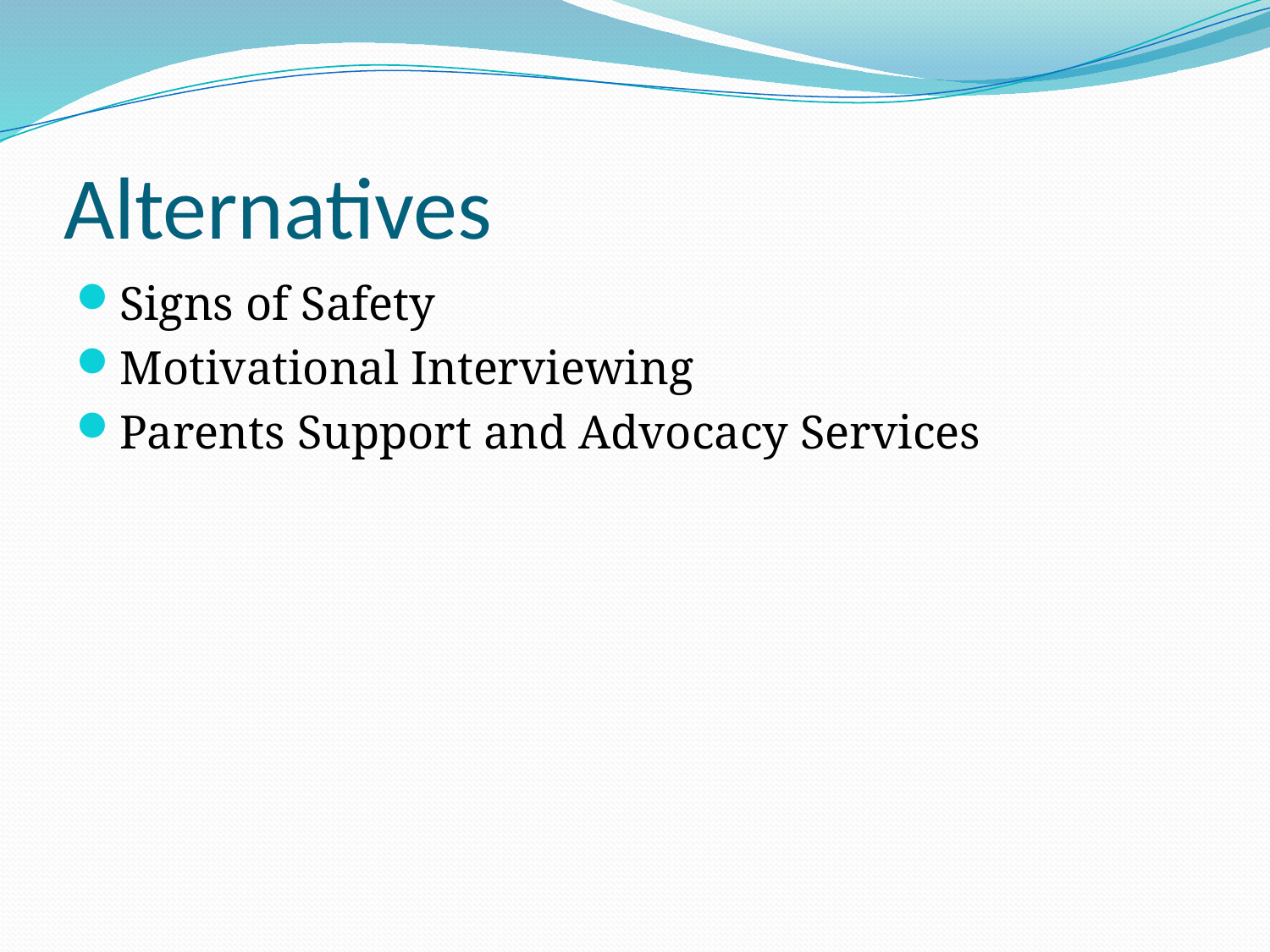

# Alternatives
Signs of Safety
Motivational Interviewing
Parents Support and Advocacy Services